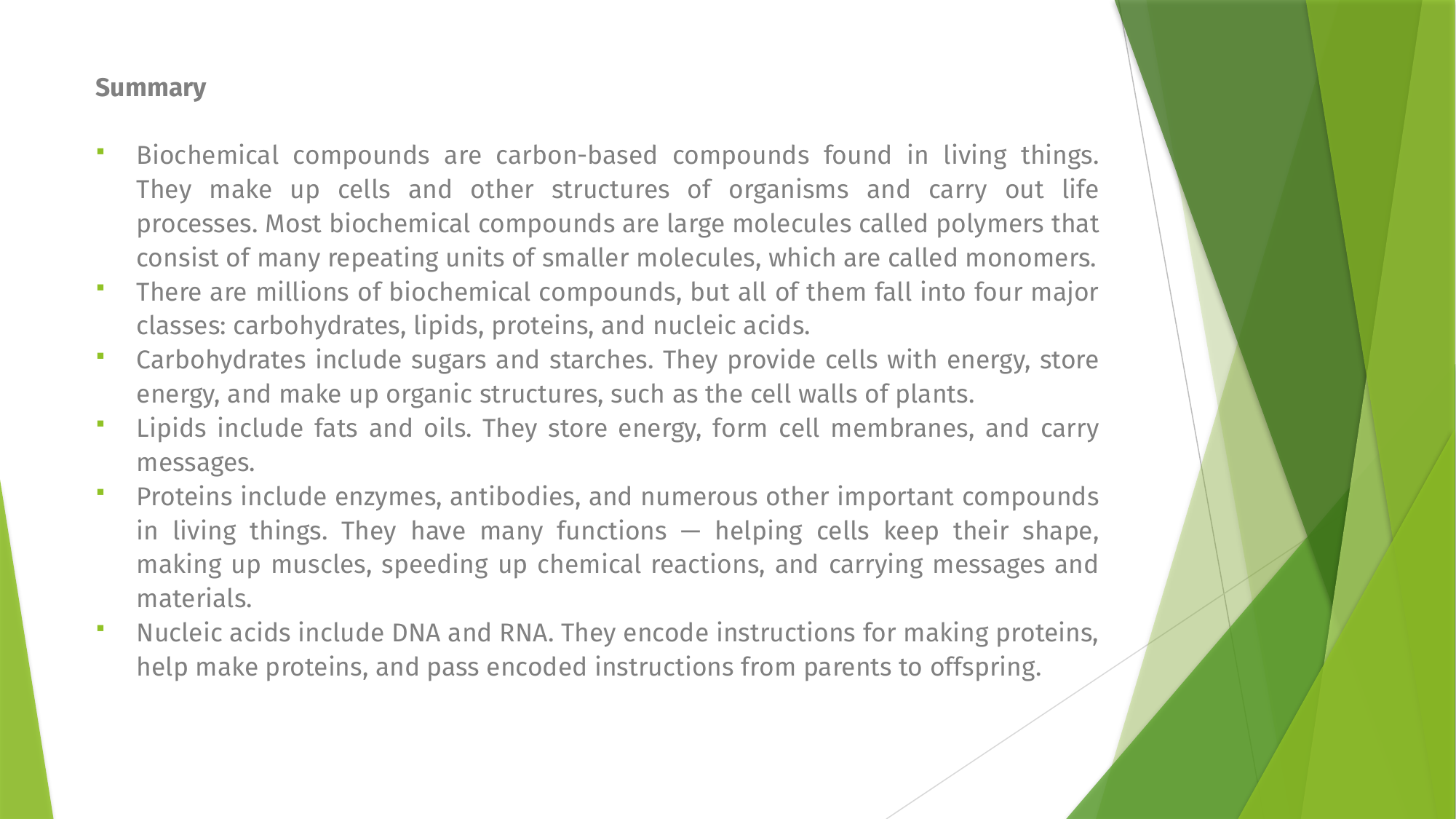

Summary

Biochemical compounds are carbon-based compounds found in living things. They make up cells and other structures of organisms and carry out life processes. Most biochemical compounds are large molecules called polymers that consist of many repeating units of smaller molecules, which are called monomers.
There are millions of biochemical compounds, but all of them fall into four major classes: carbohydrates, lipids, proteins, and nucleic acids.
Carbohydrates include sugars and starches. They provide cells with energy, store energy, and make up organic structures, such as the cell walls of plants.
Lipids include fats and oils. They store energy, form cell membranes, and carry messages.
Proteins include enzymes, antibodies, and numerous other important compounds in living things. They have many functions — helping cells keep their shape, making up muscles, speeding up chemical reactions, and carrying messages and materials.
Nucleic acids include DNA and RNA. They encode instructions for making proteins, help make proteins, and pass encoded instructions from parents to offspring.